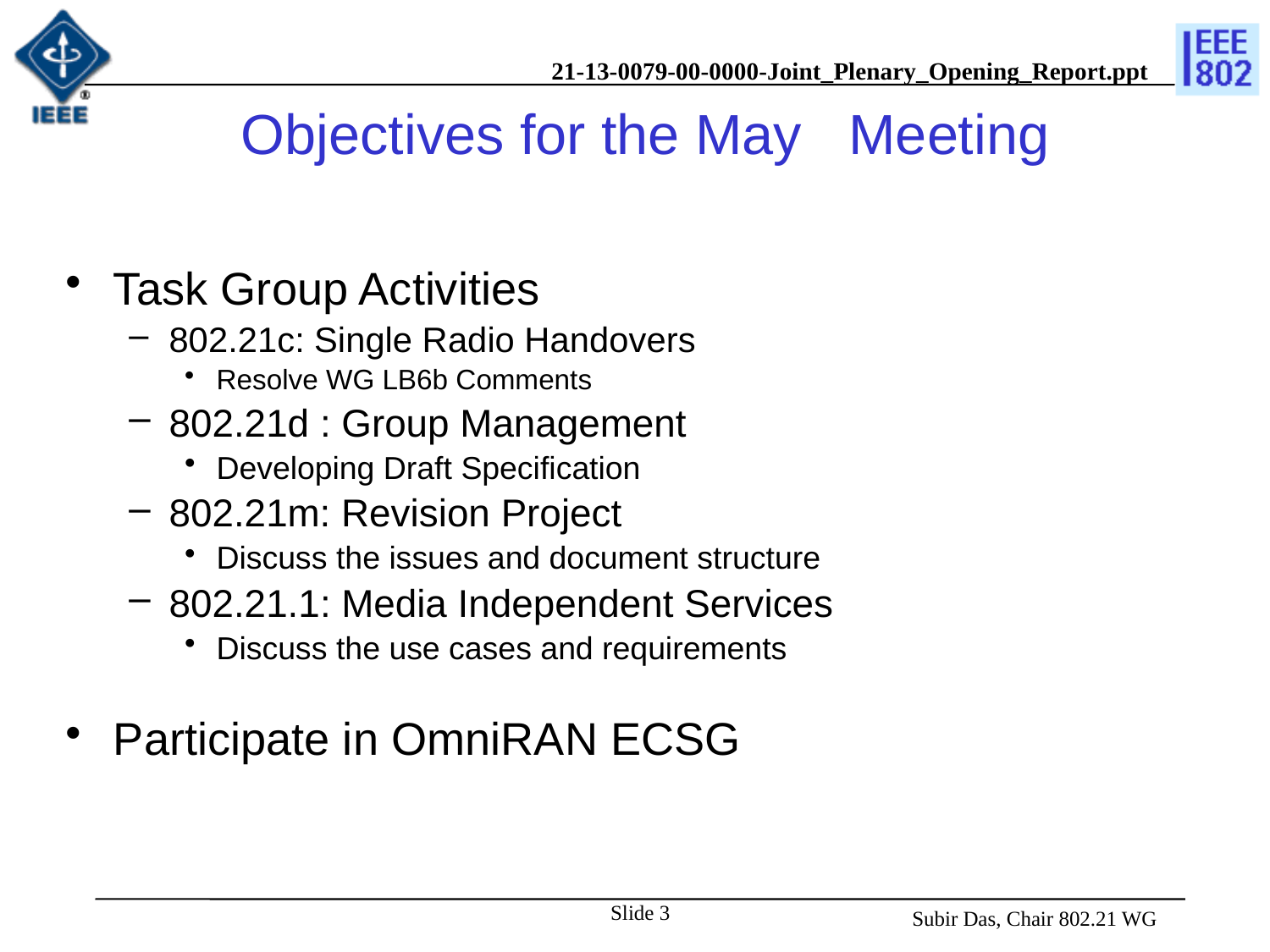

# Objectives for the May   Meeting

Task Group Activities
802.21c: Single Radio Handovers
Resolve WG LB6b Comments
802.21d : Group Management
Developing Draft Specification
802.21m: Revision Project
Discuss the issues and document structure
802.21.1: Media Independent Services
Discuss the use cases and requirements

Participate in OmniRAN ECSG

Slide 3
  Subir Das, Chair 802.21 WG